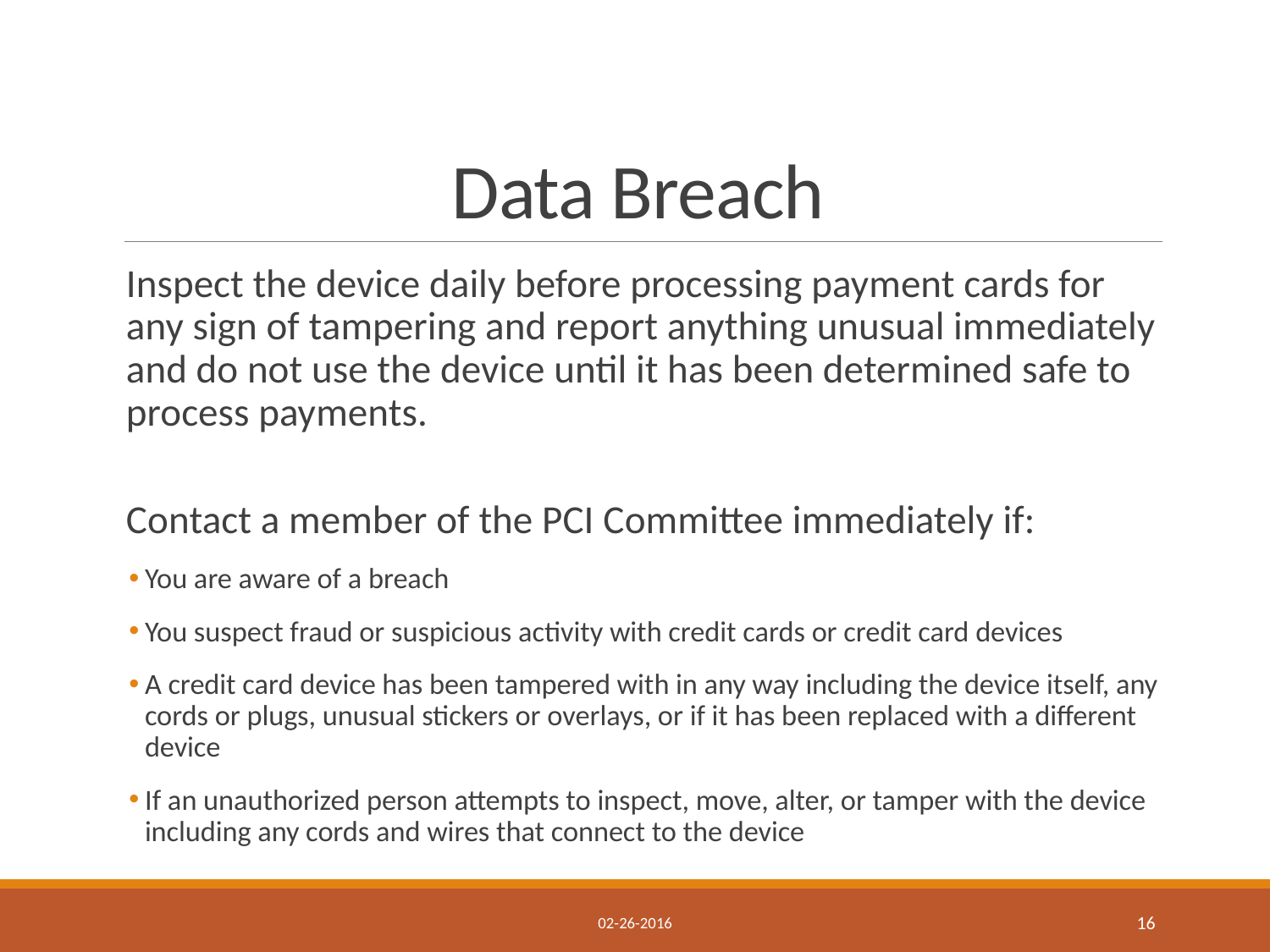

# Data Breach
Inspect the device daily before processing payment cards for any sign of tampering and report anything unusual immediately and do not use the device until it has been determined safe to process payments.

Contact a member of the PCI Committee immediately if:
You are aware of a breach
You suspect fraud or suspicious activity with credit cards or credit card devices
A credit card device has been tampered with in any way including the device itself, any cords or plugs, unusual stickers or overlays, or if it has been replaced with a different device
If an unauthorized person attempts to inspect, move, alter, or tamper with the device including any cords and wires that connect to the device
02-26-2016
16